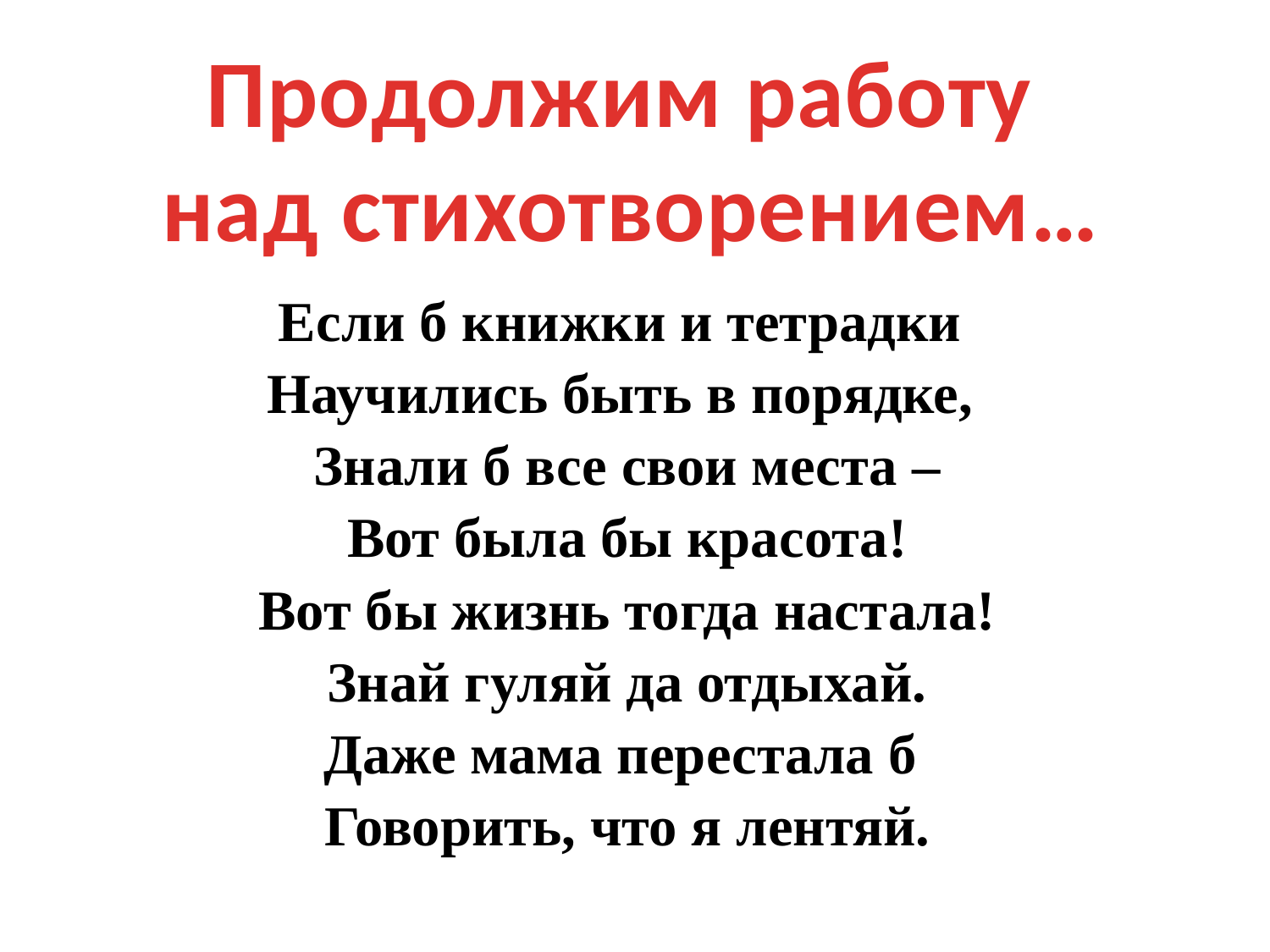

Продолжим работу
над стихотворением…
Если б книжки и тетрадки
Научились быть в порядке,
Знали б все свои места –
Вот была бы красота!
Вот бы жизнь тогда настала!
Знай гуляй да отдыхай.
Даже мама перестала б
Говорить, что я лентяй.